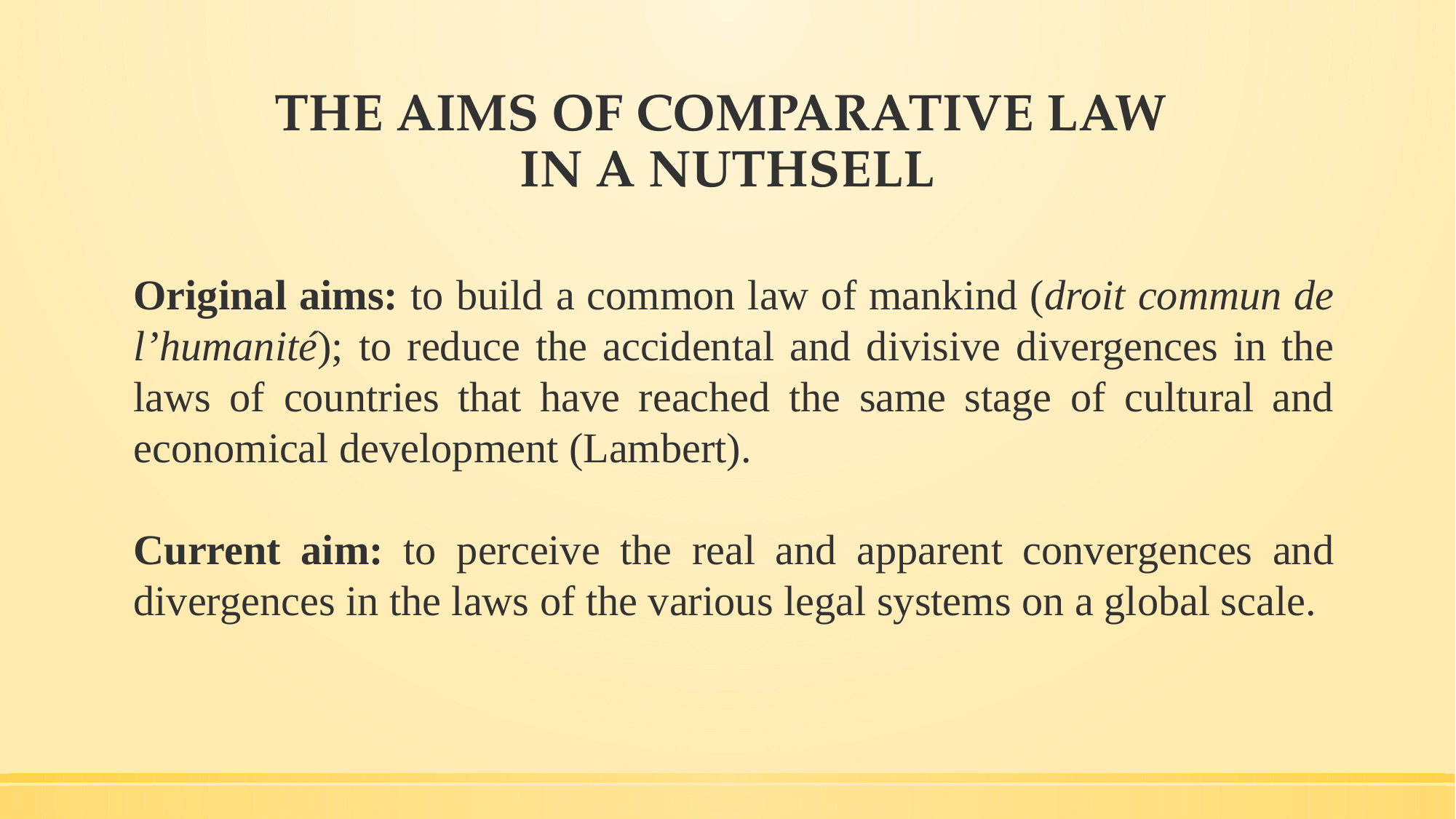

# THE AIMS OF COMPARATIVE LAW IN A NUTHSELL
Original aims: to build a common law of mankind (droit commun de l’humanité); to reduce the accidental and divisive divergences in the laws of countries that have reached the same stage of cultural and economical development (Lambert).

Current aim: to perceive the real and apparent convergences and divergences in the laws of the various legal systems on a global scale.